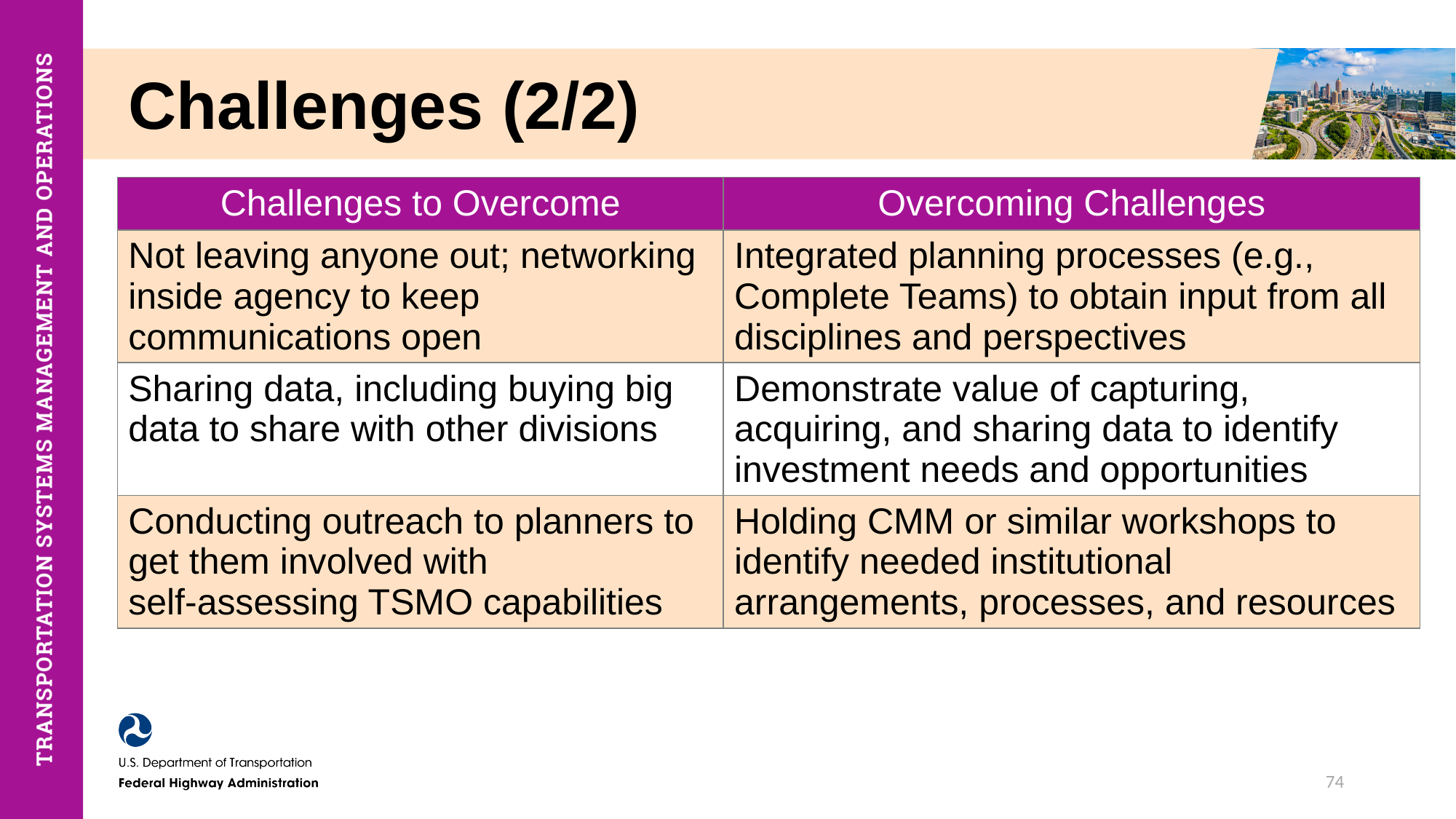

# Challenges (2/2)
| Challenges to Overcome | Overcoming Challenges |
| --- | --- |
| Not leaving anyone out; networking inside agency to keep communications open | Integrated planning processes (e.g., Complete Teams) to obtain input from all disciplines and perspectives |
| Sharing data, including buying big data to share with other divisions | Demonstrate value of capturing, acquiring, and sharing data to identify investment needs and opportunities |
| Conducting outreach to planners to get them involved with self-assessing TSMO capabilities | Holding CMM or similar workshops to identify needed institutional arrangements, processes, and resources |
74